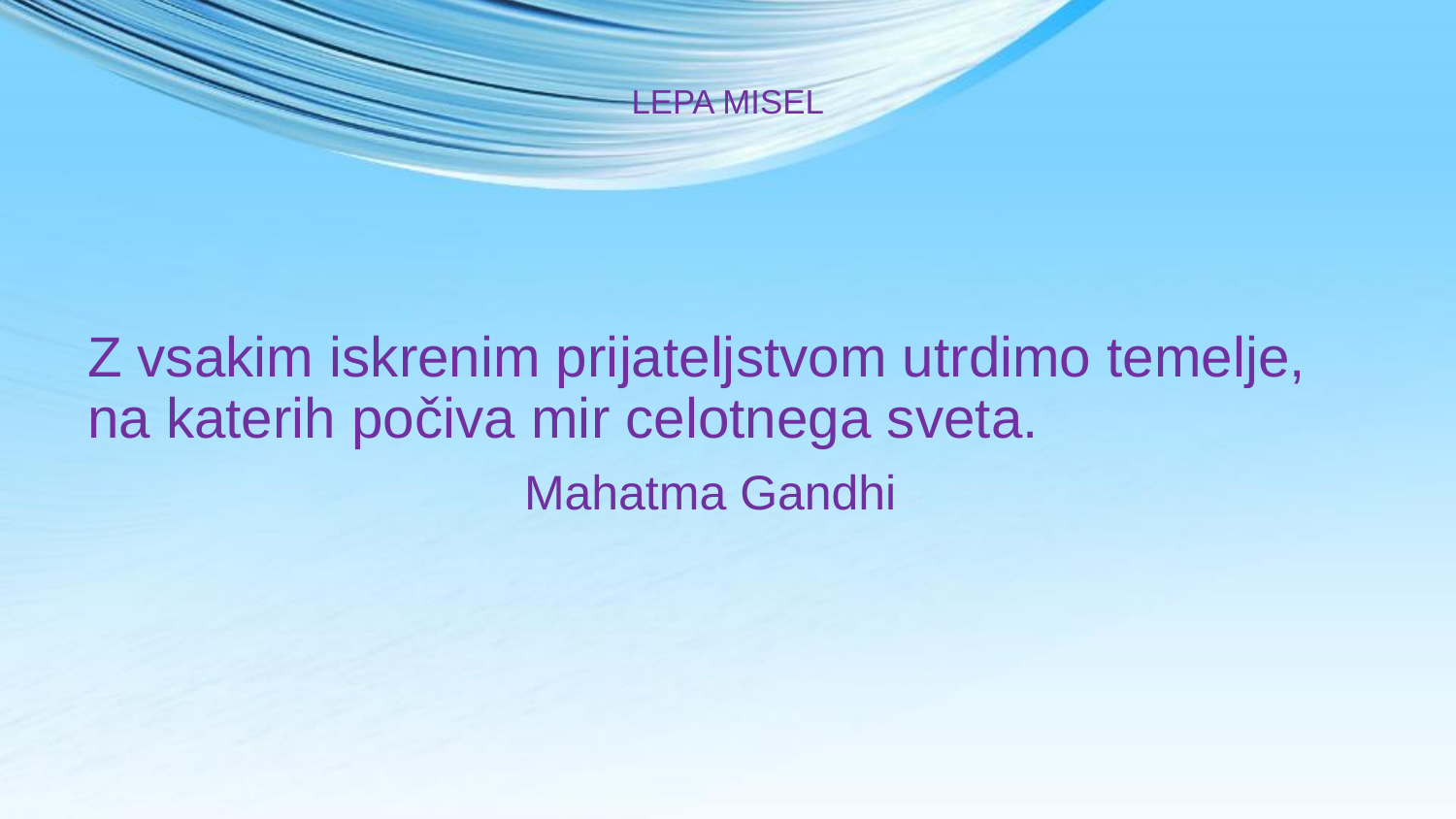

# LEPA MISEL

Z vsakim iskrenim prijateljstvom utrdimo temelje, na katerih počiva mir celotnega sveta.
    			Mahatma Gandhi